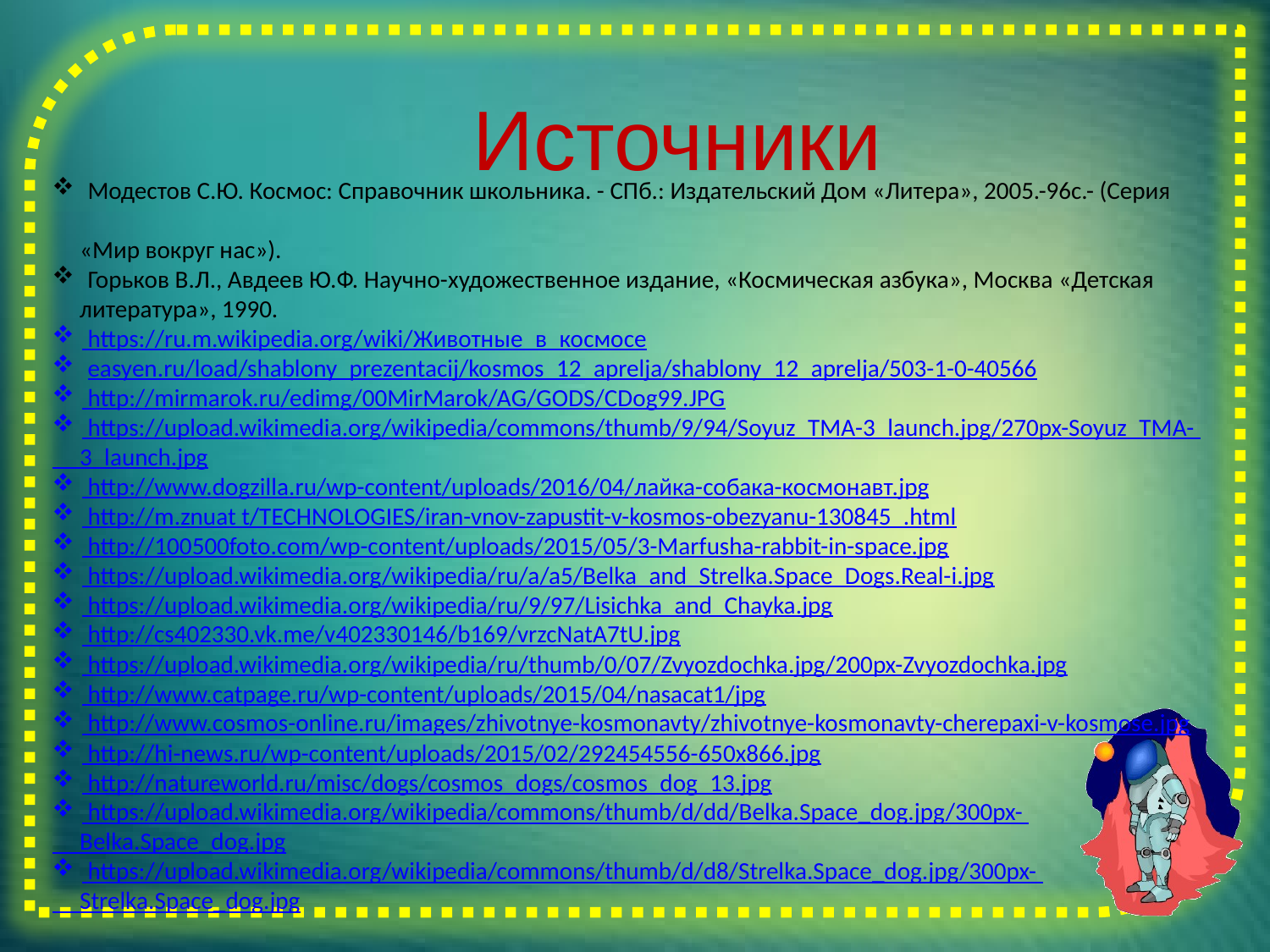

Модестов С.Ю. Космос: Справочник школьника. - СПб.: Издательский Дом «Литера», 2005.-96с.- (Серия
     «Мир вокруг нас»).
 Горьков В.Л., Авдеев Ю.Ф. Научно-художественное издание, «Космическая азбука», Москва «Детская
     литература», 1990.
 https://ru.m.wikipedia.org/wiki/Животные_в_космосе
 easyen.ru/load/shablony_prezentacij/kosmos_12_aprelja/shablony_12_aprelja/503-1-0-40566
 http://mirmarok.ru/edimg/00MirMarok/AG/GODS/CDog99.JPG
 https://upload.wikimedia.org/wikipedia/commons/thumb/9/94/Soyuz_TMA-3_launch.jpg/270px-Soyuz_TMA-
     3_launch.jpg
 http://www.dogzilla.ru/wp-content/uploads/2016/04/лайка-собака-космонавт.jpg
 http://m.znuat t/TECHNOLOGIES/iran-vnov-zapustit-v-kosmos-obezyanu-130845_.html
 http://100500foto.com/wp-content/uploads/2015/05/3-Marfusha-rabbit-in-space.jpg
 https://upload.wikimedia.org/wikipedia/ru/a/a5/Belka_and_Strelka.Space_Dogs.Real-i.jpg
 https://upload.wikimedia.org/wikipedia/ru/9/97/Lisichka_and_Chayka.jpg
 http://cs402330.vk.me/v402330146/b169/vrzcNatA7tU.jpg
 https://upload.wikimedia.org/wikipedia/ru/thumb/0/07/Zvyozdochka.jpg/200px-Zvyozdochka.jpg
 http://www.catpage.ru/wp-content/uploads/2015/04/nasacat1/jpg
 http://www.cosmos-online.ru/images/zhivotnye-kosmonavty/zhivotnye-kosmonavty-cherepaxi-v-kosmose.jpg
 http://hi-news.ru/wp-content/uploads/2015/02/292454556-650x866.jpg
 http://natureworld.ru/misc/dogs/cosmos_dogs/cosmos_dog_13.jpg
 https://upload.wikimedia.org/wikipedia/commons/thumb/d/dd/Belka.Space_dog.jpg/300px-
     Belka.Space_dog.jpg
 https://upload.wikimedia.org/wikipedia/commons/thumb/d/d8/Strelka.Space_dog.jpg/300px-
     Strelka.Space_dog.jpg